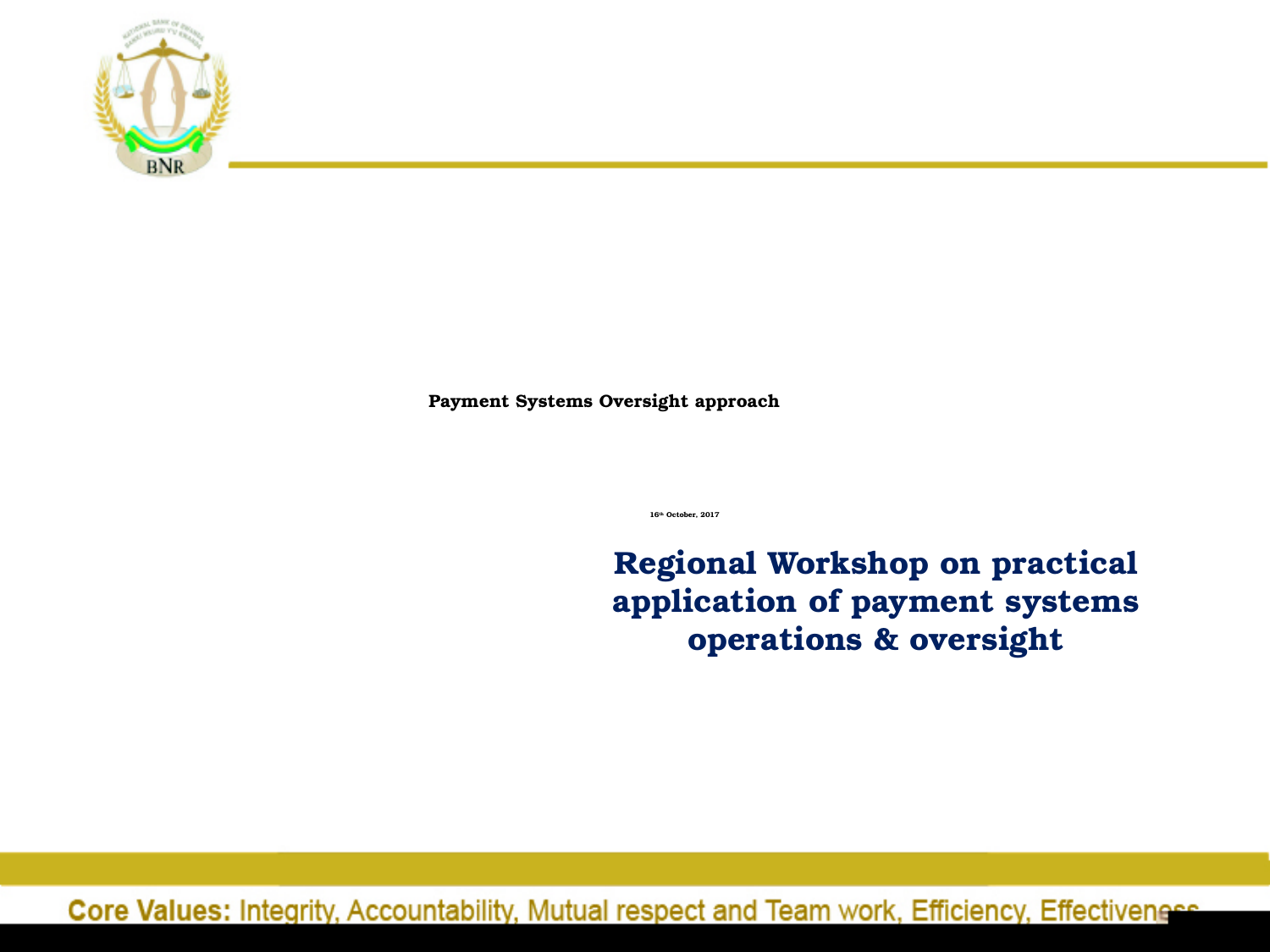

# Payment Systems Oversight approach 16th October, 2017
Regional Workshop on practical application of payment systems operations & oversight